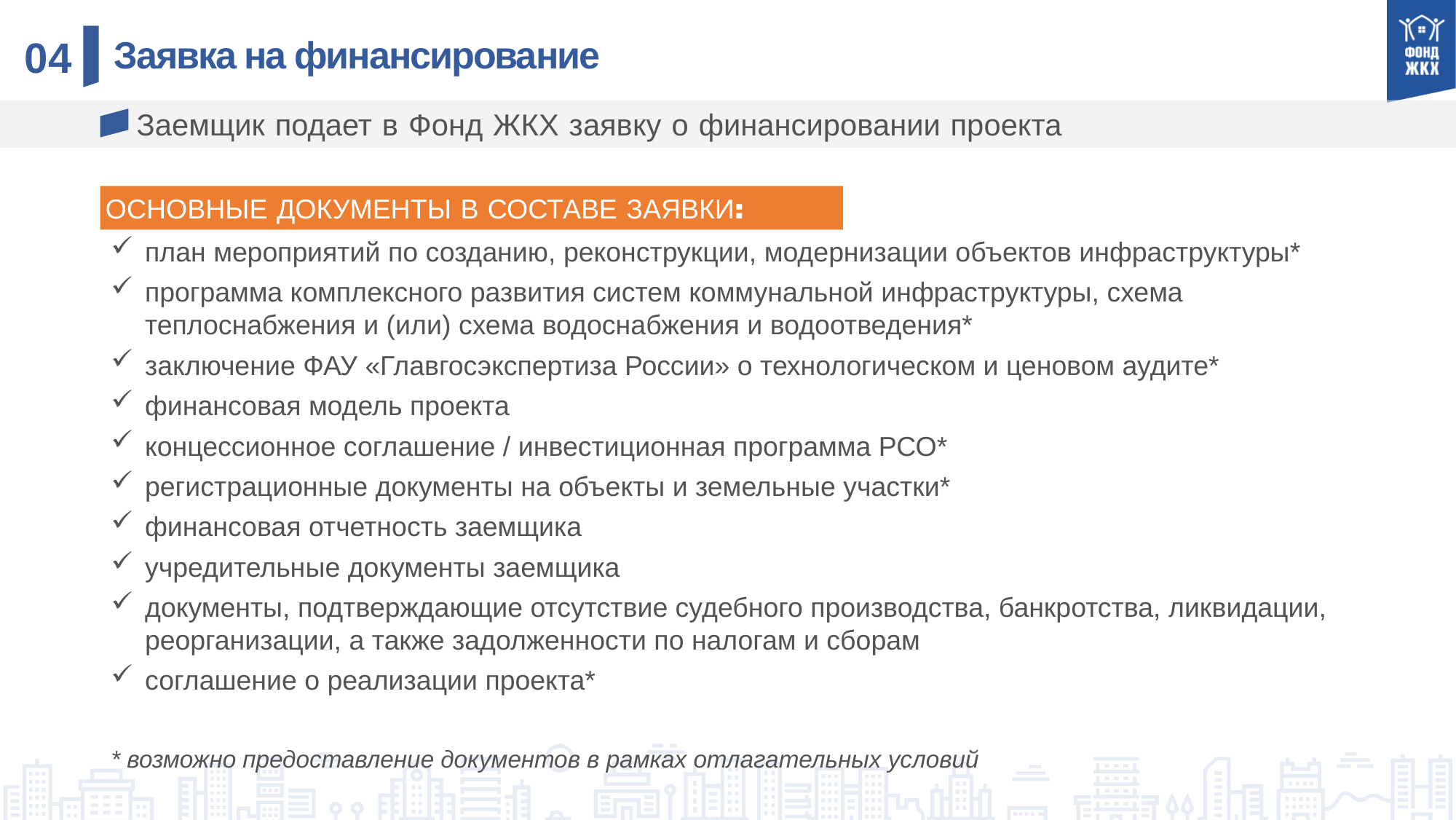

04
# Заявка на финансирование
Заемщик подает в Фонд ЖКХ заявку о финансировании проекта

ОСНОВНЫЕ ДОКУМЕНТЫ В СОСТАВЕ ЗАЯВКИ:
план мероприятий по созданию, реконструкции, модернизации объектов инфраструктуры*
программа комплексного развития систем коммунальной инфраструктуры, схема теплоснабжения и (или) схема водоснабжения и водоотведения*
заключение ФАУ «Главгосэкспертиза России» о технологическом и ценовом аудите*
финансовая модель проекта
концессионное соглашение / инвестиционная программа РСО*
регистрационные документы на объекты и земельные участки*
финансовая отчетность заемщика
учредительные документы заемщика
документы, подтверждающие отсутствие судебного производства, банкротства, ликвидации,  реорганизации, а также задолженности по налогам и сборам
соглашение о реализации проекта*

* возможно предоставление документов в рамках отлагательных условий